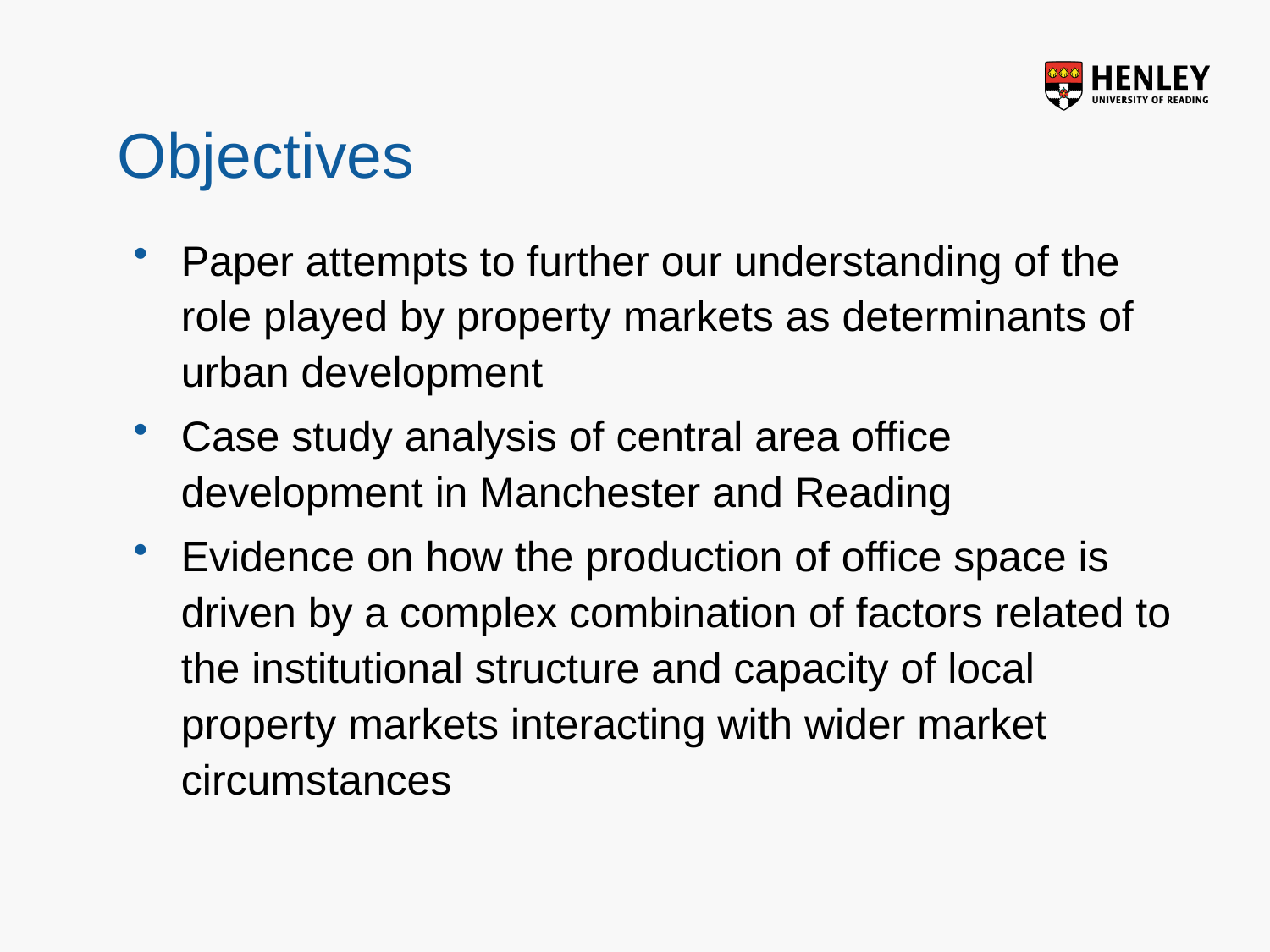

# Objectives
Paper attempts to further our understanding of the role played by property markets as determinants of urban development
Case study analysis of central area office development in Manchester and Reading
Evidence on how the production of office space is driven by a complex combination of factors related to the institutional structure and capacity of local property markets interacting with wider market circumstances